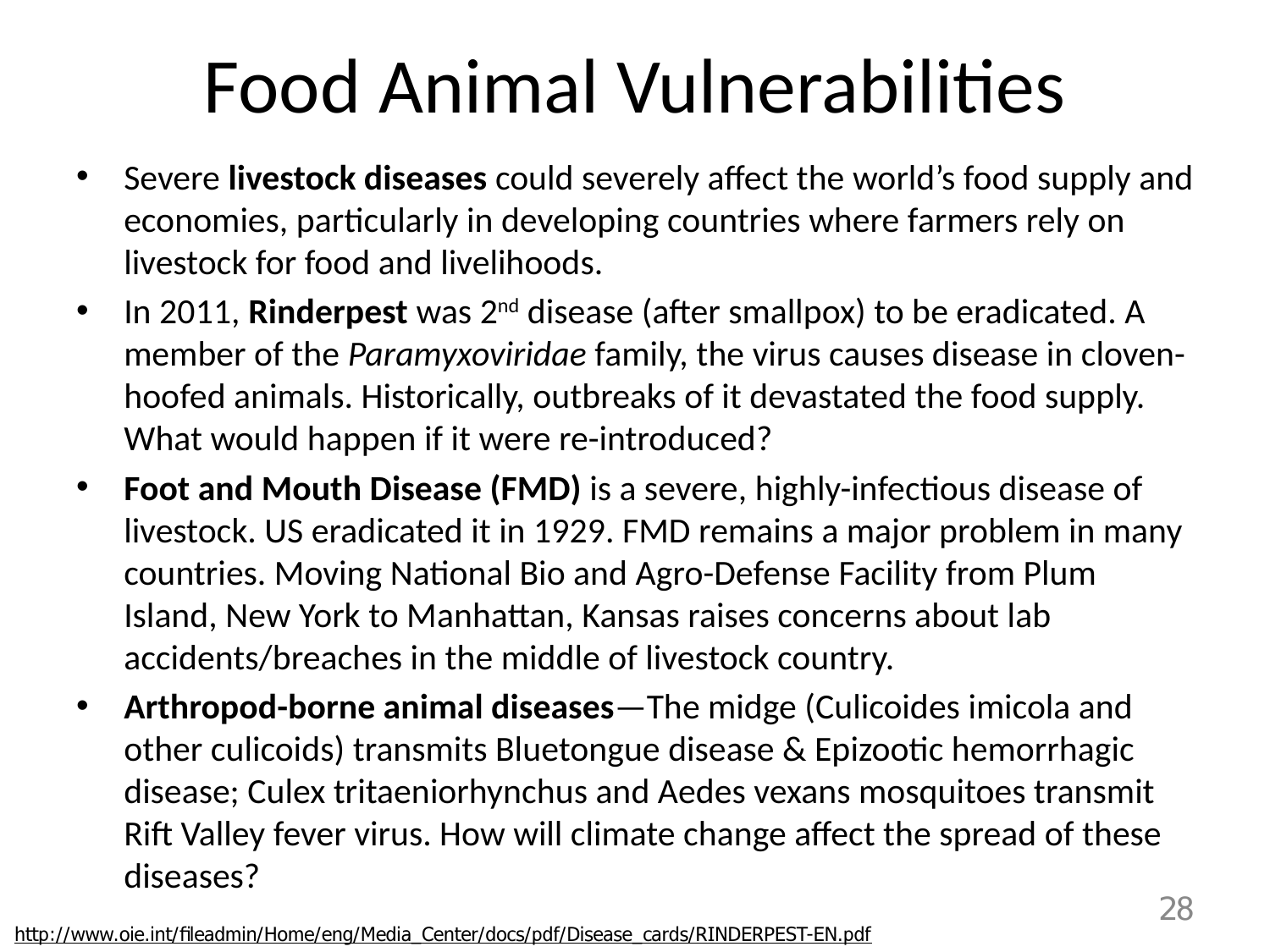

# Food Animal Vulnerabilities
Severe livestock diseases could severely affect the world’s food supply and economies, particularly in developing countries where farmers rely on livestock for food and livelihoods.
In 2011, Rinderpest was 2nd disease (after smallpox) to be eradicated. A member of the Paramyxoviridae family, the virus causes disease in cloven-hoofed animals. Historically, outbreaks of it devastated the food supply. What would happen if it were re-introduced?
Foot and Mouth Disease (FMD) is a severe, highly-infectious disease of livestock. US eradicated it in 1929. FMD remains a major problem in many countries. Moving National Bio and Agro-Defense Facility from Plum Island, New York to Manhattan, Kansas raises concerns about lab accidents/breaches in the middle of livestock country.
Arthropod-borne animal diseases—The midge (Culicoides imicola and other culicoids) transmits Bluetongue disease & Epizootic hemorrhagic disease; Culex tritaeniorhynchus and Aedes vexans mosquitoes transmit Rift Valley fever virus. How will climate change affect the spread of these diseases?

28
http://www.oie.int/fileadmin/Home/eng/Media_Center/docs/pdf/Disease_cards/RINDERPEST-EN.pdf